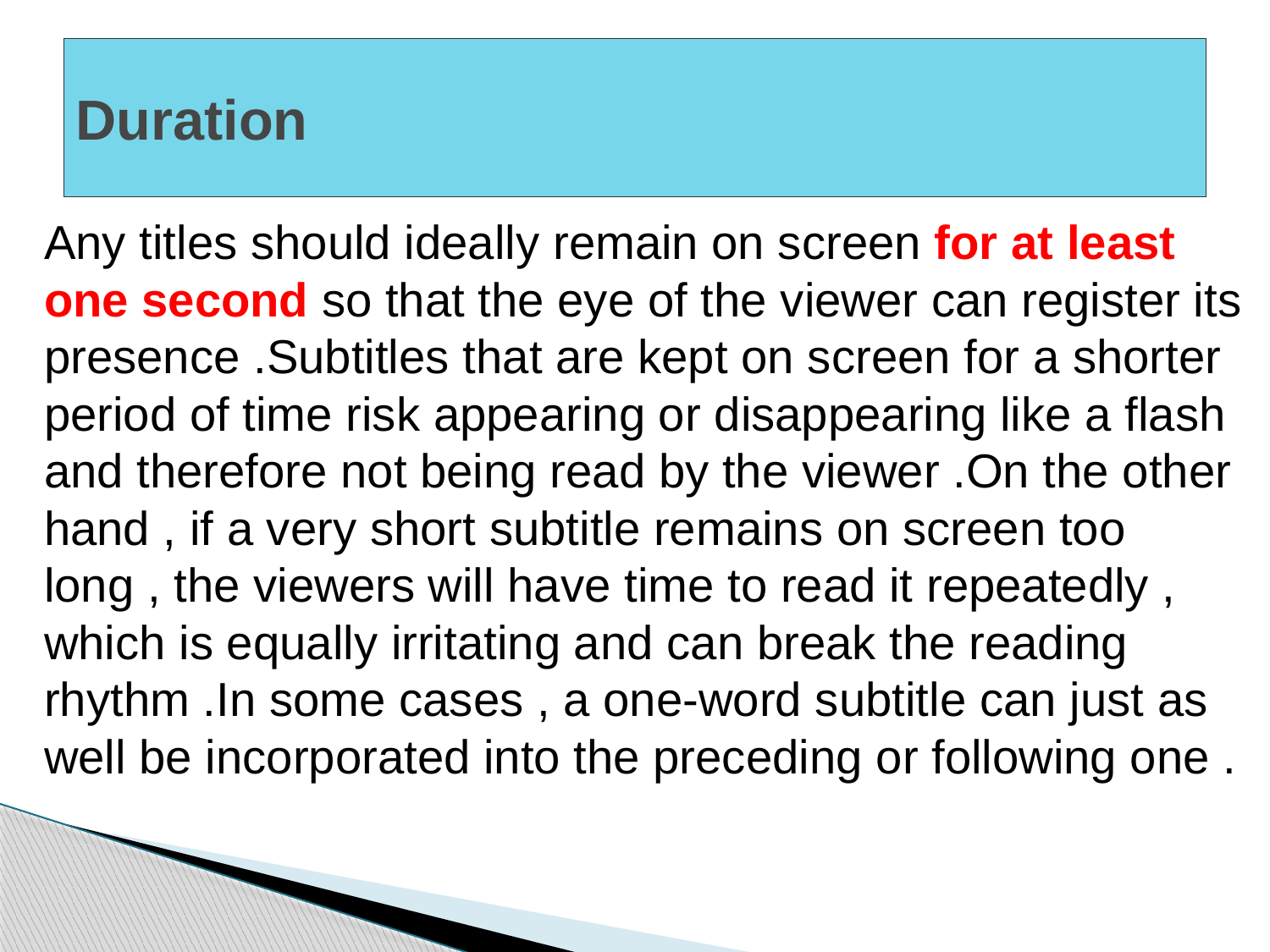

# Duration
Any titles should ideally remain on screen for at least one second so that ‎the eye of the viewer can register its presence .Subtitles that are kept on ‎screen for a shorter period of time risk appearing or disappearing like a ‎flash and therefore not being read by the viewer .On the other hand , if a ‎very short subtitle remains on screen too long , the viewers will have time ‎to read it repeatedly , which is equally irritating and can break the reading ‎rhythm .In some cases , a one-word subtitle can just as well be ‎incorporated into the preceding or following one .‎